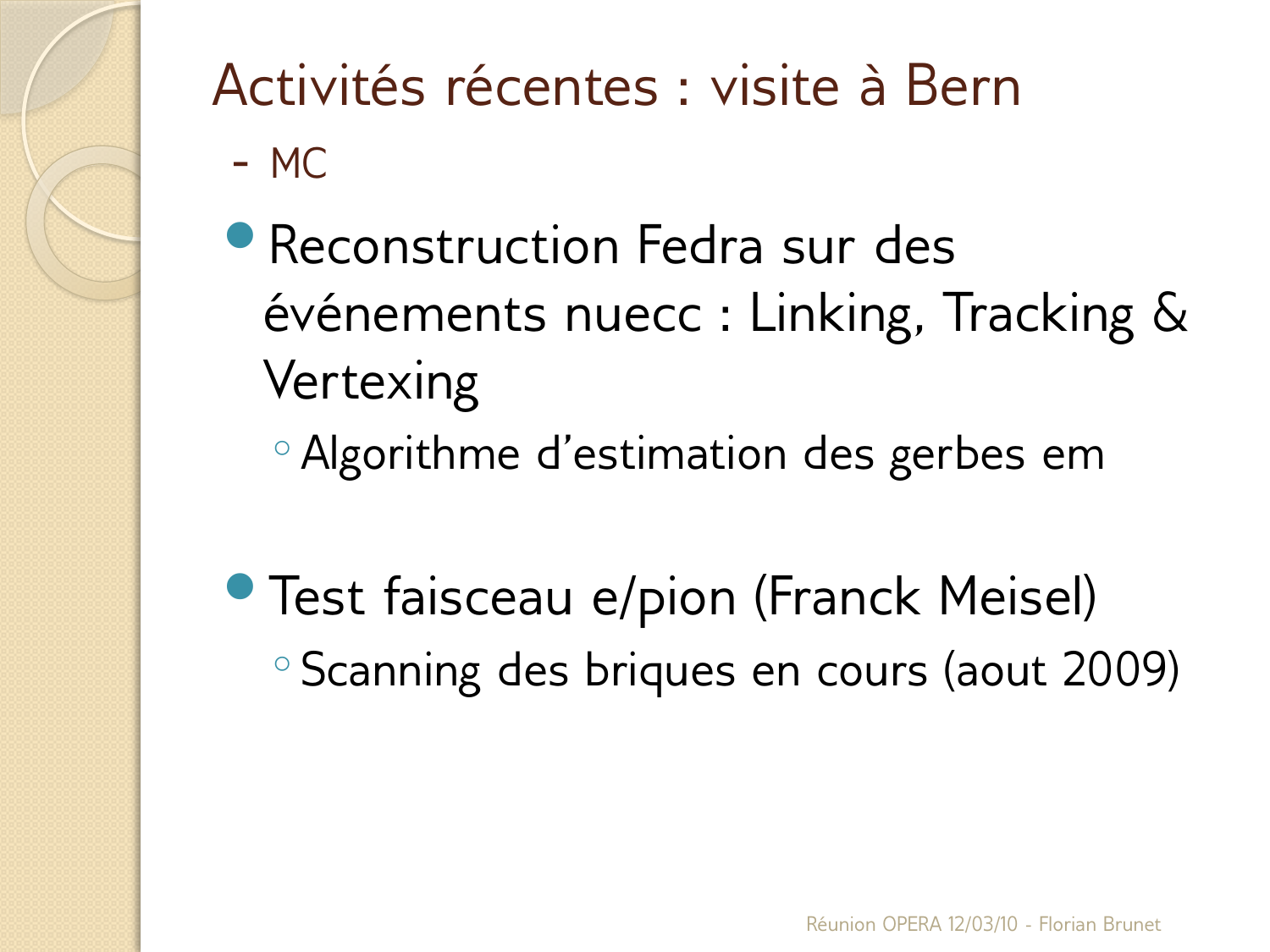

# Activités récentes : visite à Bern - MC
Reconstruction Fedra sur des événements nuecc : Linking, Tracking & Vertexing
Algorithme d’estimation des gerbes em

Test faisceau e/pion (Franck Meisel)
Scanning des briques en cours (aout 2009)

Réunion OPERA 12/03/10 - Florian Brunet